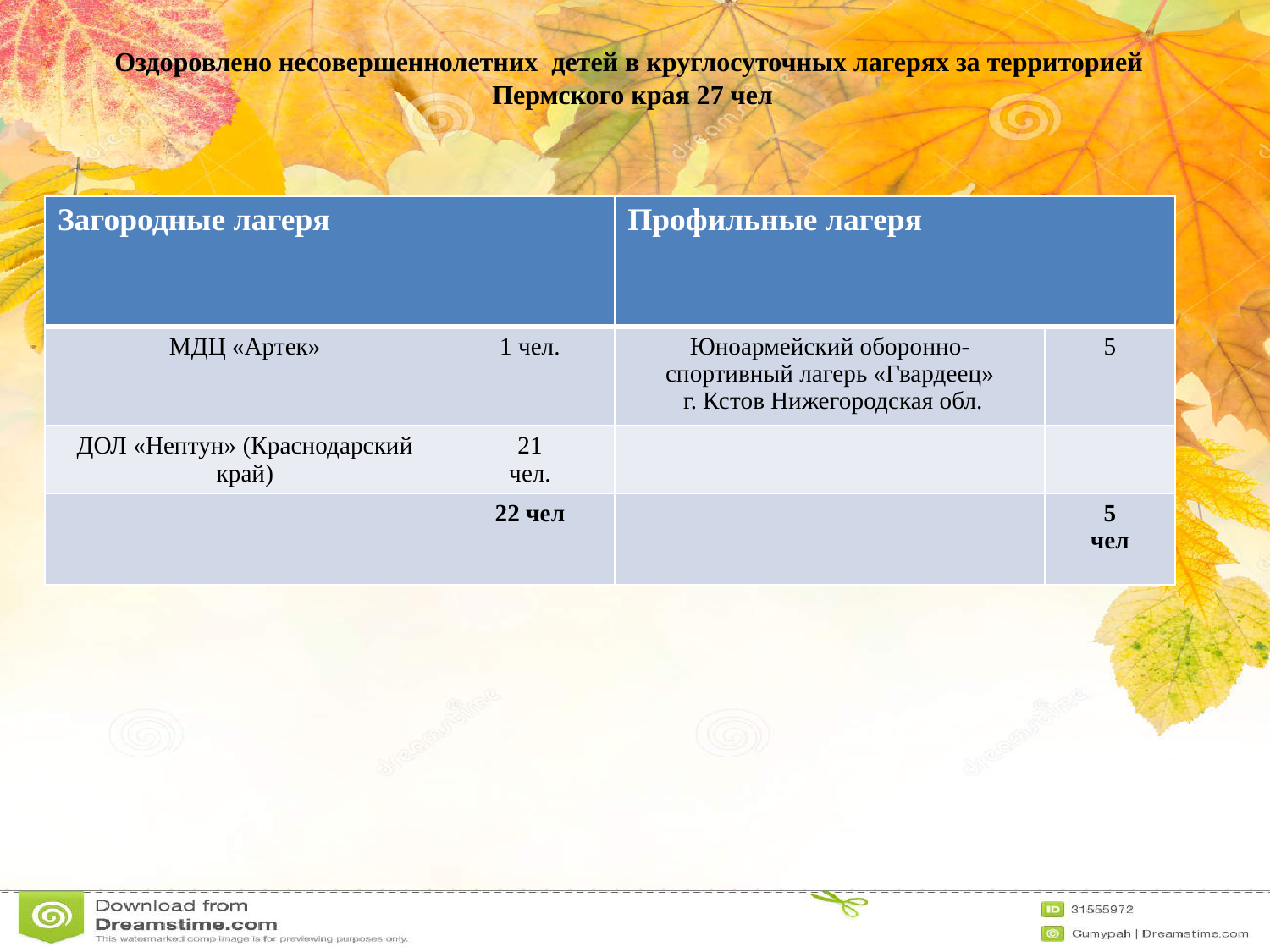

# Оздоровлено несовершеннолетних  детей в круглосуточных лагерях за территорией  Пермского края 27 чел
| Загородные лагеря |  | Профильные лагеря |  |
| --- | --- | --- | --- |
| МДЦ «Артек» | 1 чел. | Юноармейский оборонно-спортивный лагерь «Гвардеец» г. Кстов Нижегородская обл. | 5 |
| ДОЛ «Нептун» (Краснодарский край) | 21 чел. |  |  |
|  | 22 чел |  | 5 чел |